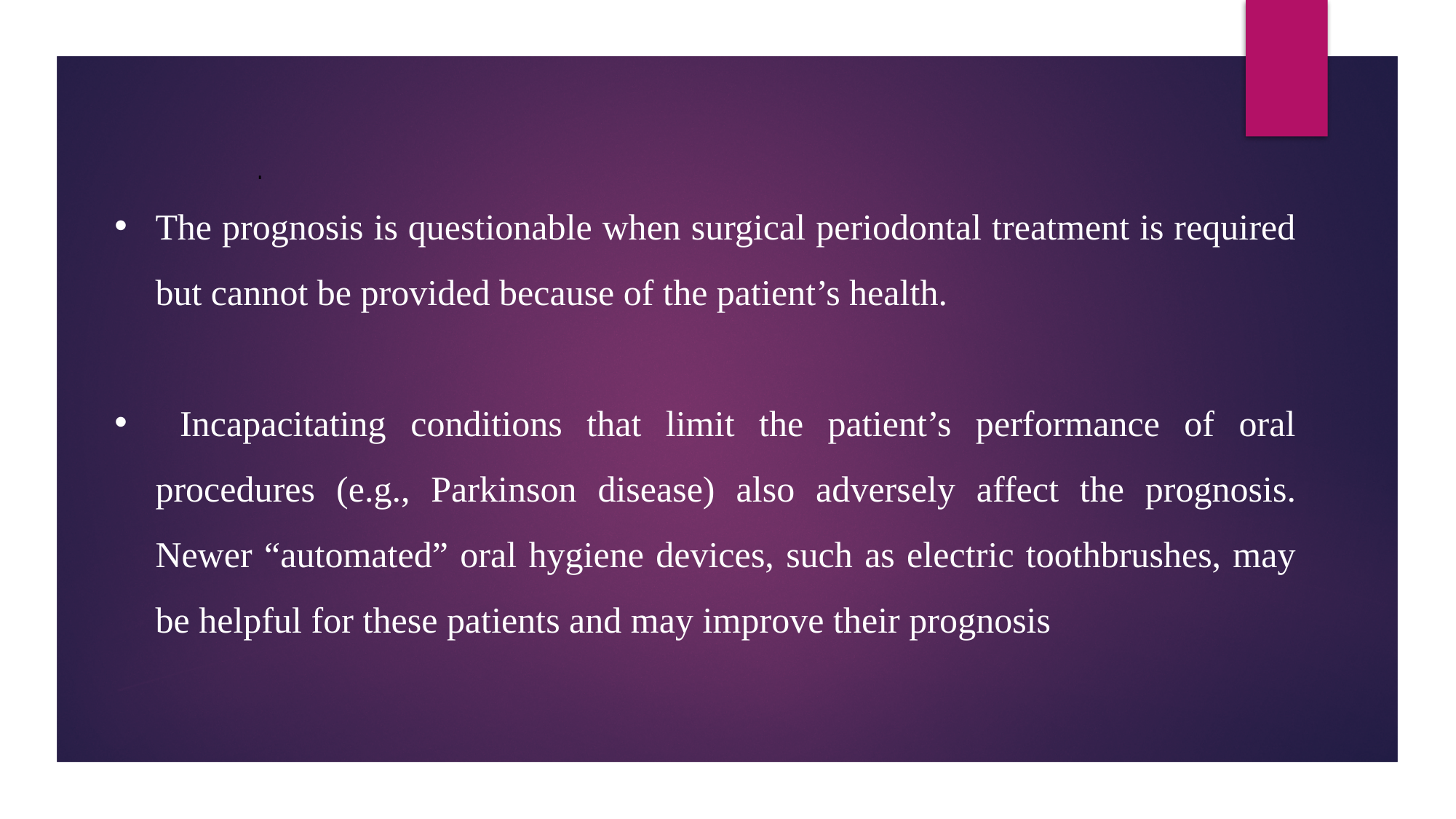

.
The prognosis is questionable when surgical periodontal treatment is required but cannot be provided because of the patient’s health.

 Incapacitating conditions that limit the patient’s performance of oral procedures (e.g., Parkinson disease) also adversely affect the prognosis. Newer “automated” oral hygiene devices, such as electric toothbrushes, may be helpful for these patients and may improve their prognosis